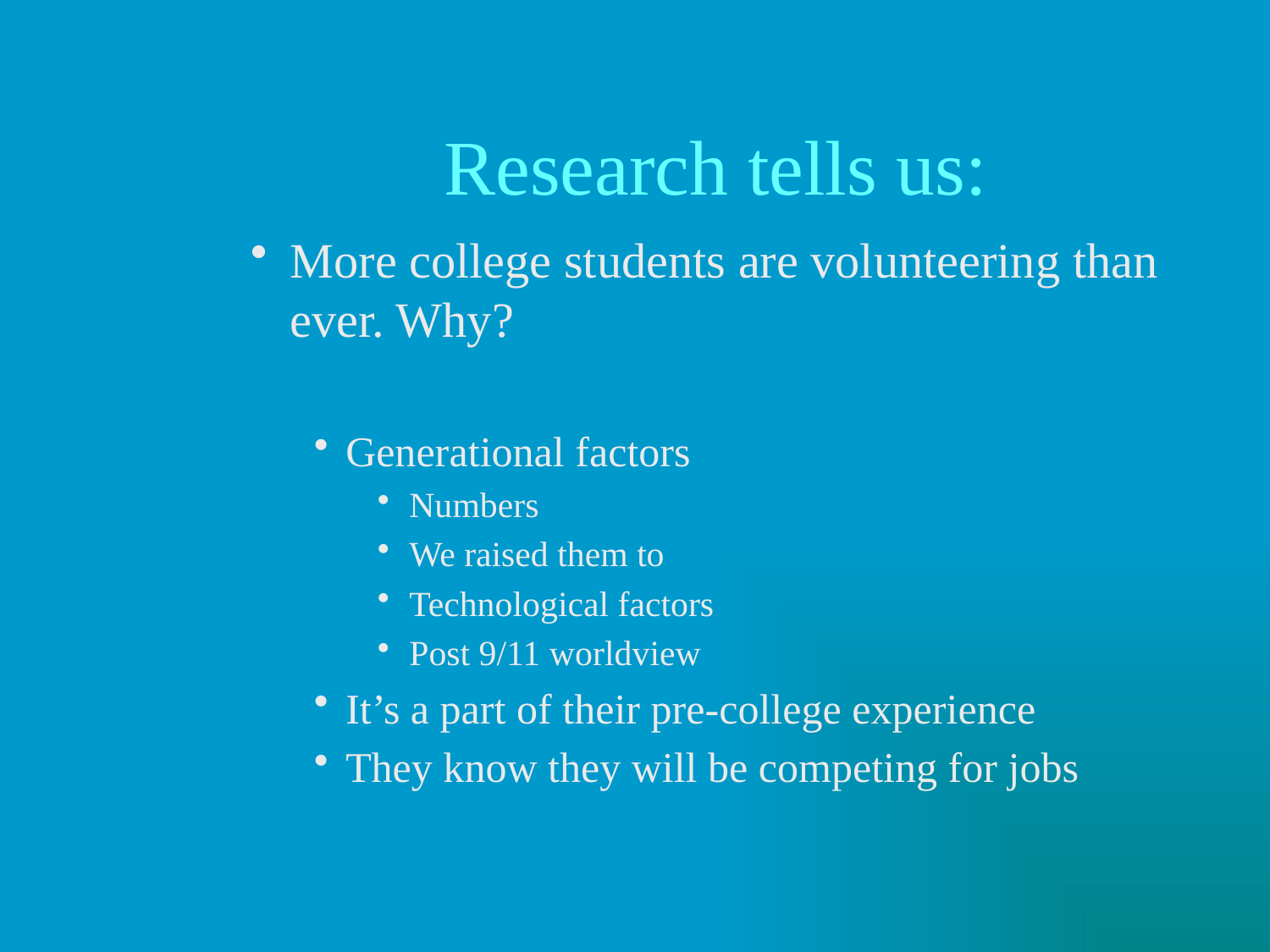

# Research tells us:
More college students are volunteering than ever. Why?

Generational factors
Numbers
We raised them to
Technological factors
Post 9/11 worldview
It’s a part of their pre-college experience
They know they will be competing for jobs